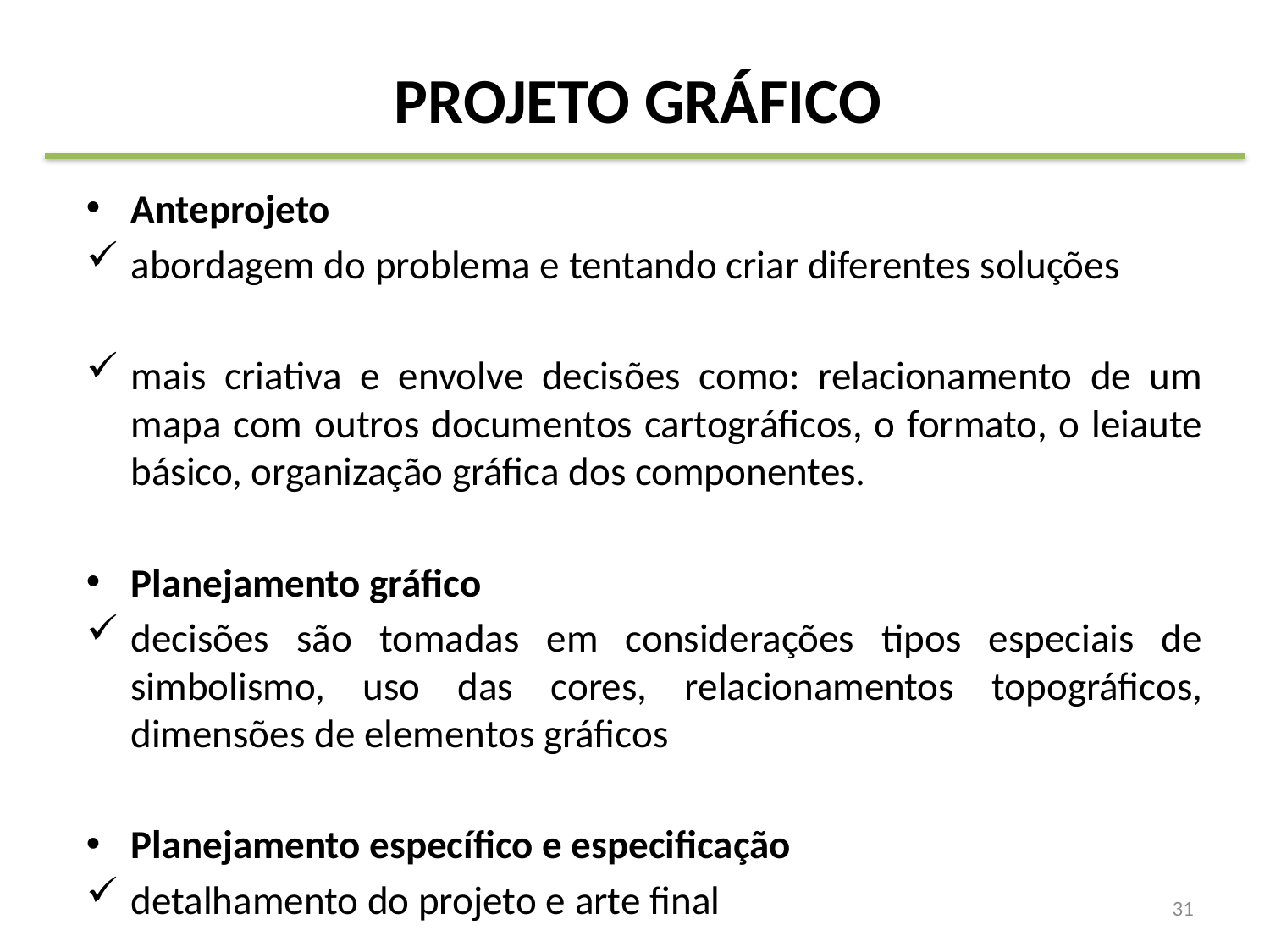

# PROJETO GRÁFICO
Anteprojeto
abordagem do problema e tentando criar diferentes soluções

mais criativa e envolve decisões como: relacionamento de um mapa com outros documentos cartográficos, o formato, o leiaute básico, organização gráfica dos componentes.

Planejamento gráfico
decisões são tomadas em considerações tipos especiais de simbolismo, uso das cores, relacionamentos topográficos, dimensões de elementos gráficos

Planejamento específico e especificação
detalhamento do projeto e arte final

31